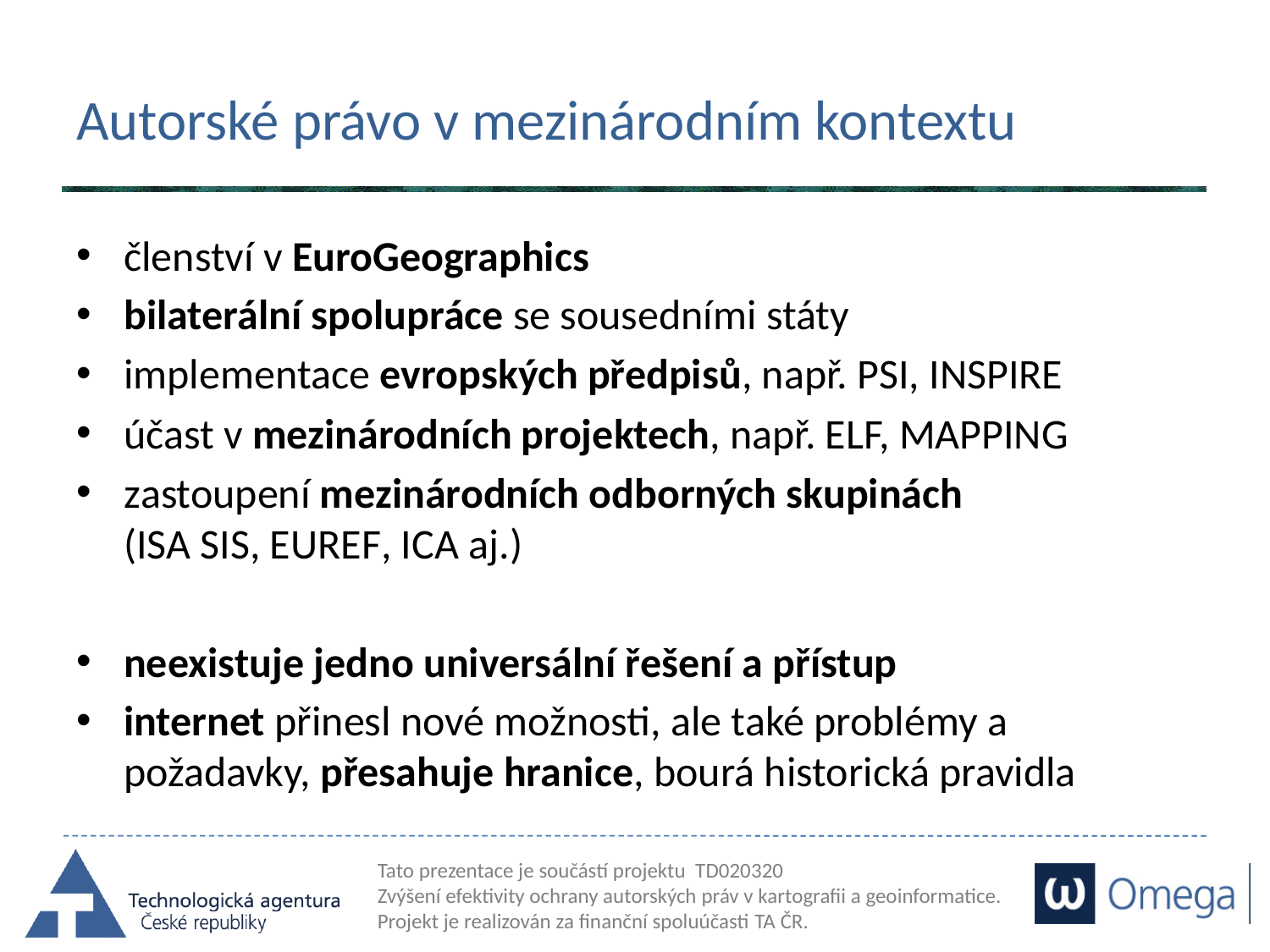

# Autorské právo v mezinárodním kontextu
členství v EuroGeographics
bilaterální spolupráce se sousedními státy
implementace evropských předpisů, např. PSI, INSPIRE
účast v mezinárodních projektech, např. ELF, MAPPING
zastoupení mezinárodních odborných skupinách
(ISA SIS, EUREF, ICA aj.)

neexistuje jedno universální řešení a přístup
internet přinesl nové možnosti, ale také problémy a požadavky, přesahuje hranice, bourá historická pravidla